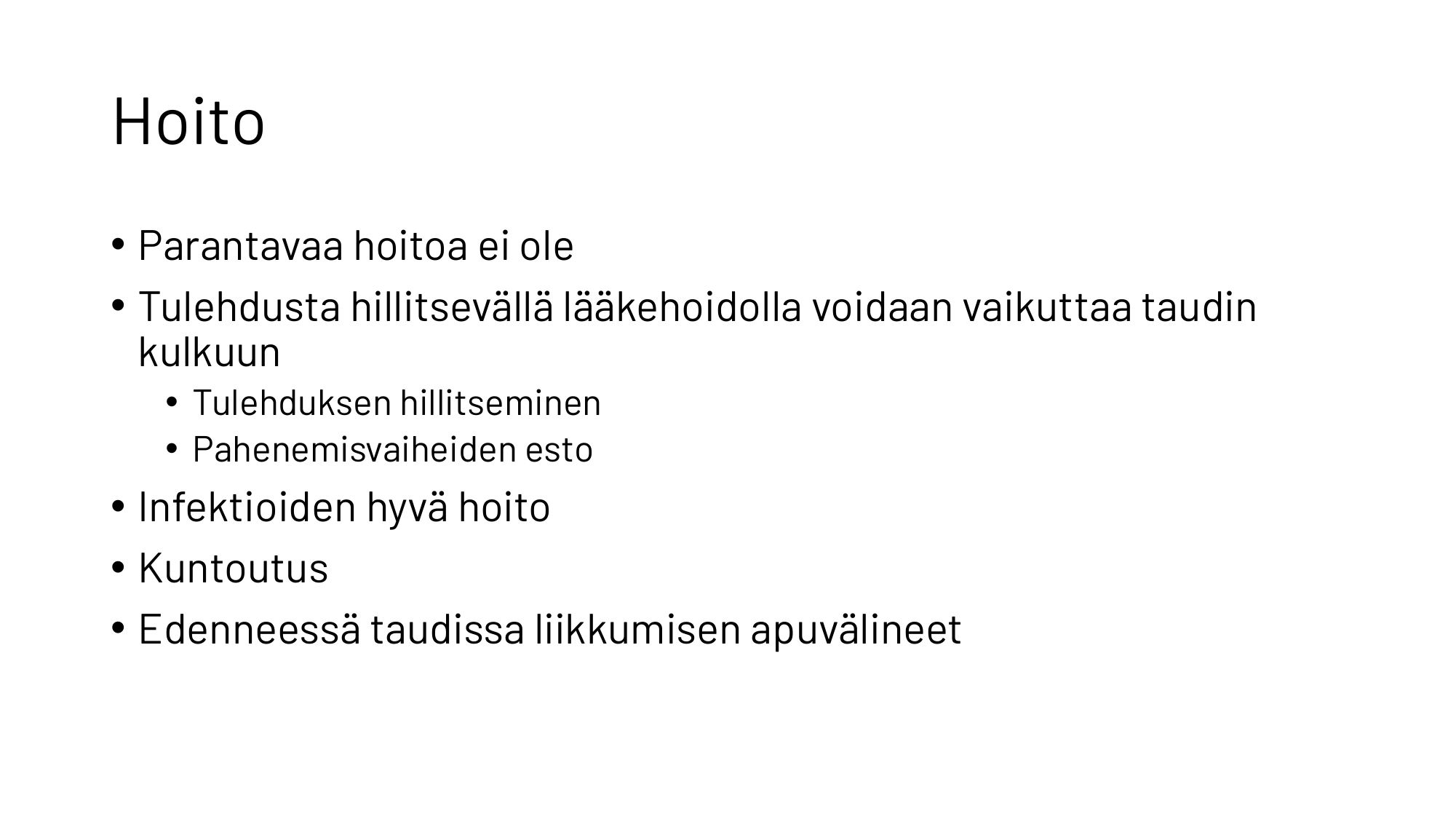

# Hoito
Parantavaa hoitoa ei ole
Tulehdusta hillitsevällä lääkehoidolla voidaan vaikuttaa taudin kulkuun
Tulehduksen hillitseminen
Pahenemisvaiheiden esto
Infektioiden hyvä hoito
Kuntoutus
Edenneessä taudissa liikkumisen apuvälineet